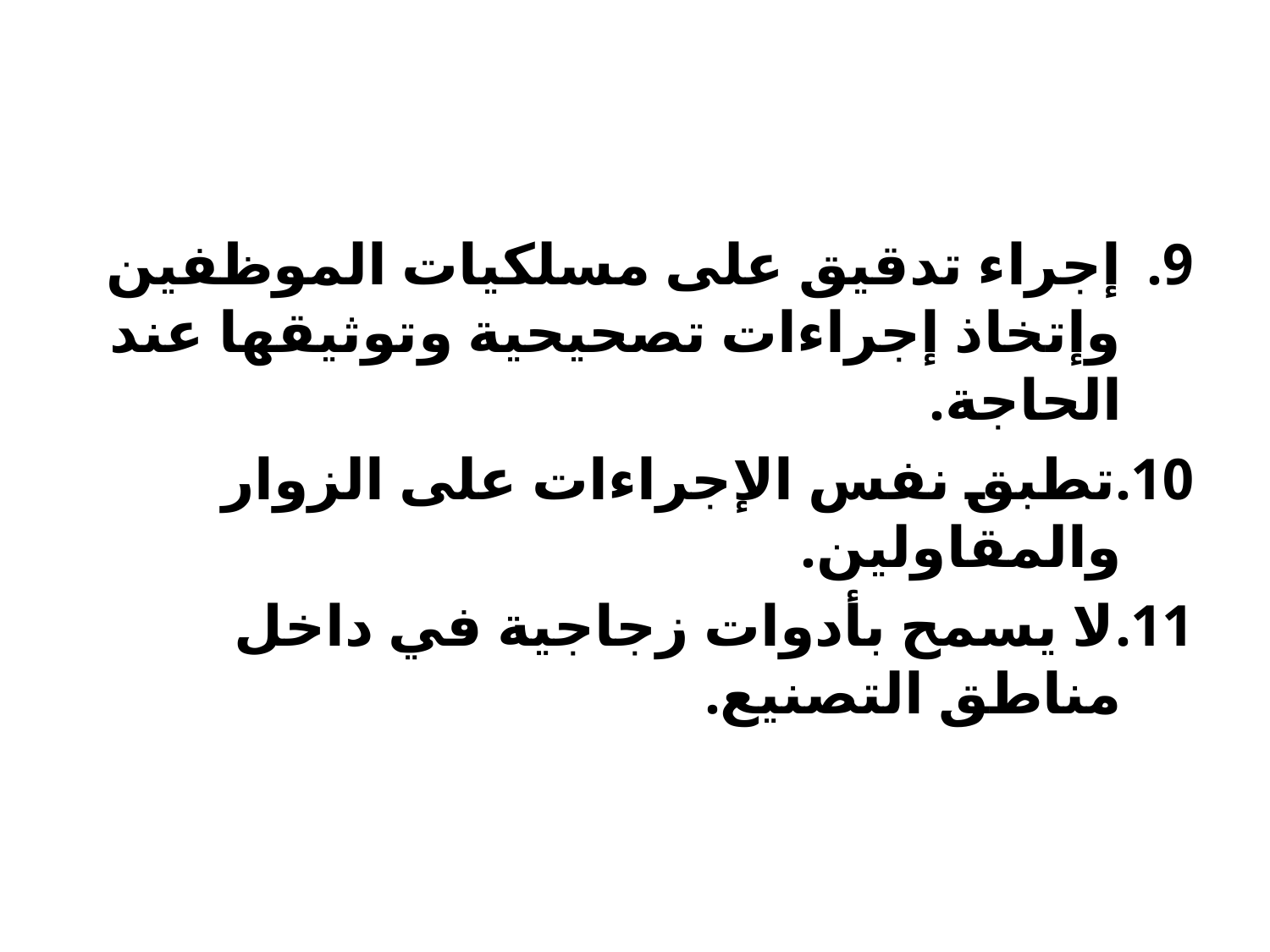

#
إجراء تدقيق على مسلكيات الموظفين وإتخاذ إجراءات تصحيحية وتوثيقها عند الحاجة.
تطبق نفس الإجراءات على الزوار والمقاولين.
لا يسمح بأدوات زجاجية في داخل مناطق التصنيع.